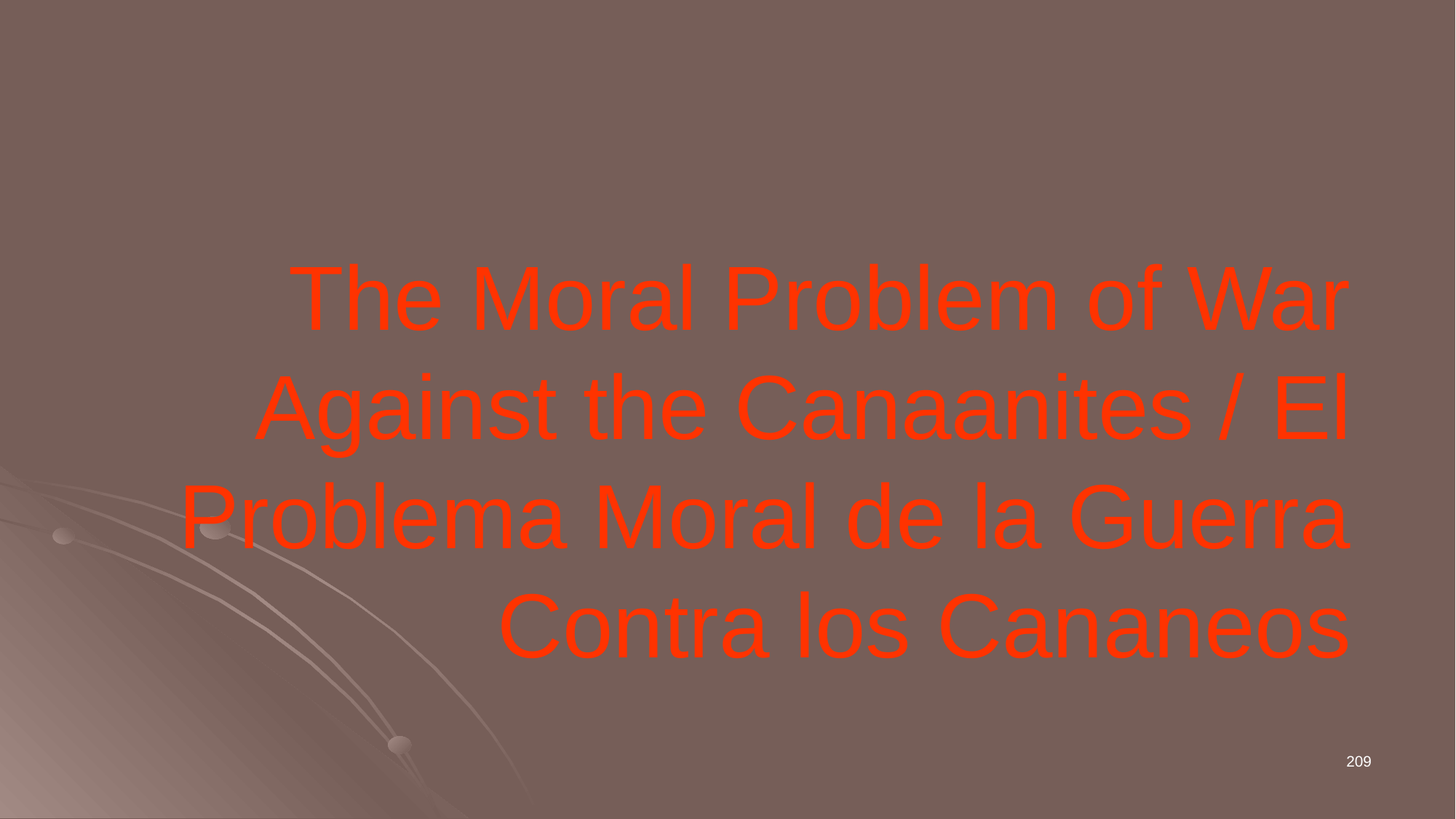

# The Moral Problem of War Against the Canaanites / El Problema Moral de la Guerra Contra los Cananeos
209